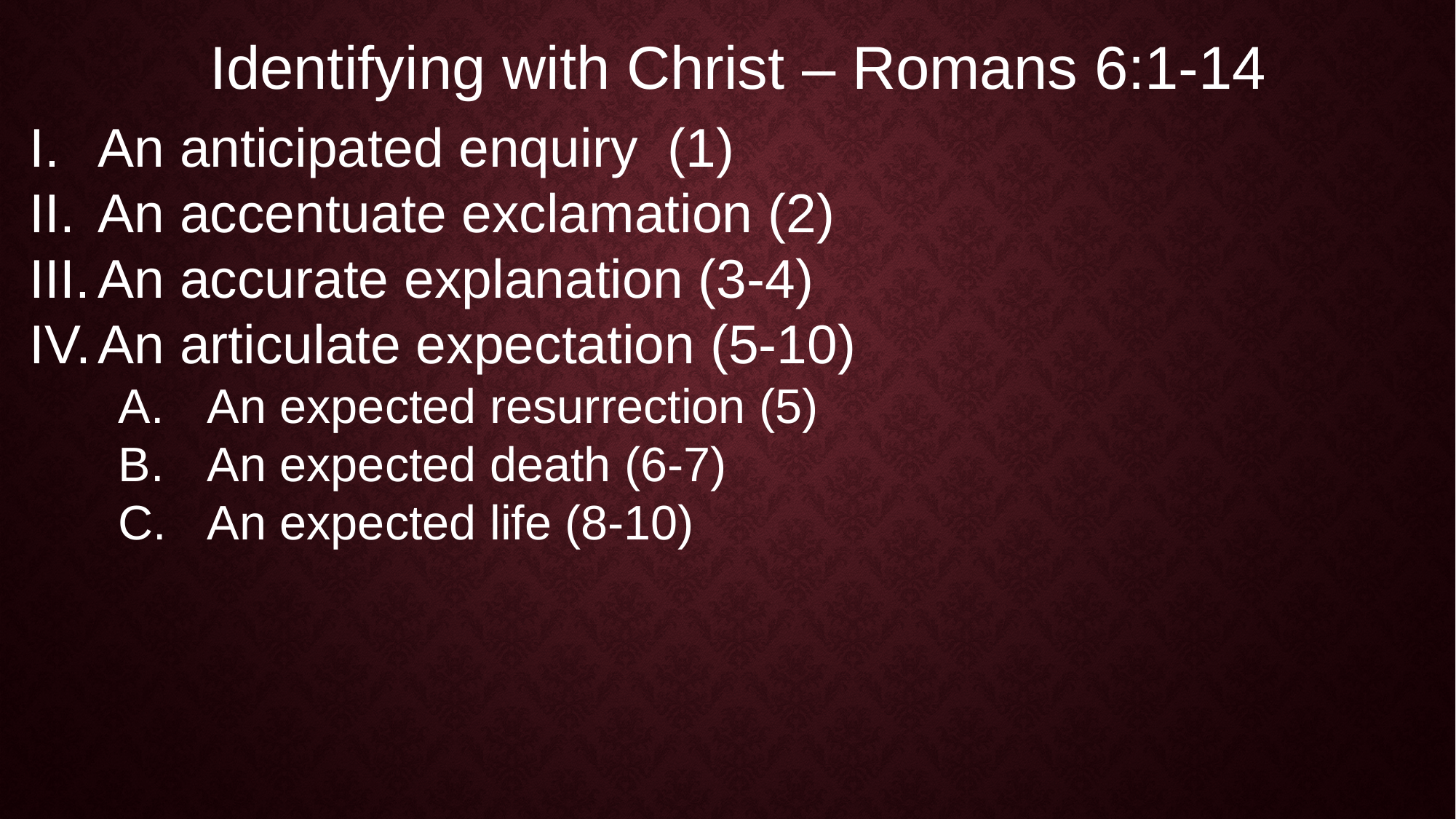

Identifying with Christ – Romans 6:1-14
An anticipated enquiry  (1)
An accentuate exclamation (2)
An accurate explanation (3-4)
An articulate expectation (5-10)
An expected resurrection (5)
An expected death (6-7)
An expected life (8-10)